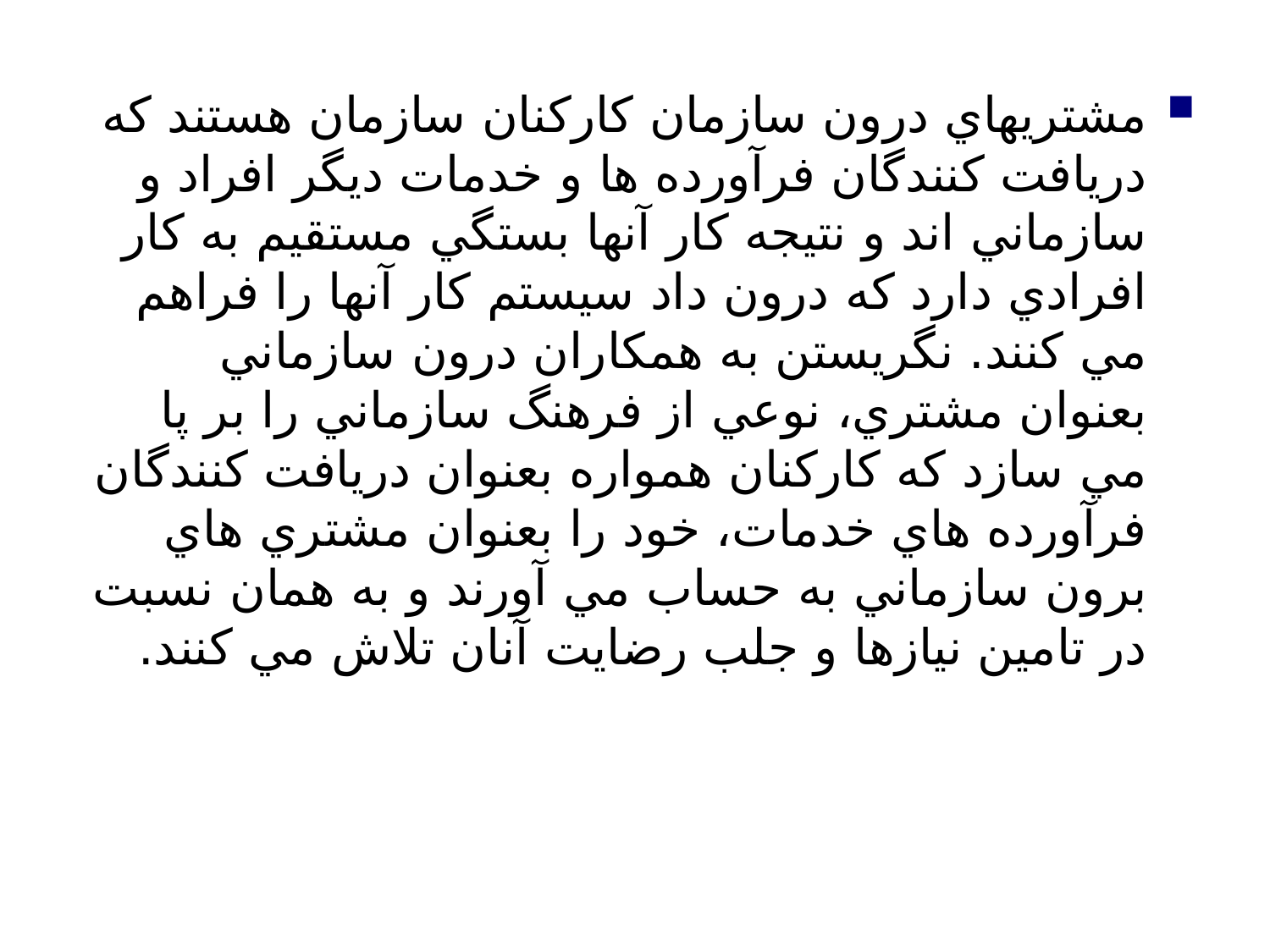

#
مشتريهاي درون سازمان كاركنان سازمان هستند كه دريافت كنندگان فرآورده ها و خدمات ديگر افراد و سازماني اند و نتيجه كار آنها بستگي مستقيم به كار افرادي دارد كه درون داد سيستم كار آنها را فراهم مي كنند. نگريستن به همكاران درون سازماني بعنوان مشتري، نوعي از فرهنگ سازماني را بر پا مي سازد كه كاركنان همواره بعنوان دريافت كنندگان فرآورده هاي خدمات، خود را بعنوان مشتري هاي برون سازماني به حساب مي آورند و به همان نسبت در تامين نيازها و جلب رضايت آنان تلاش مي كنند.